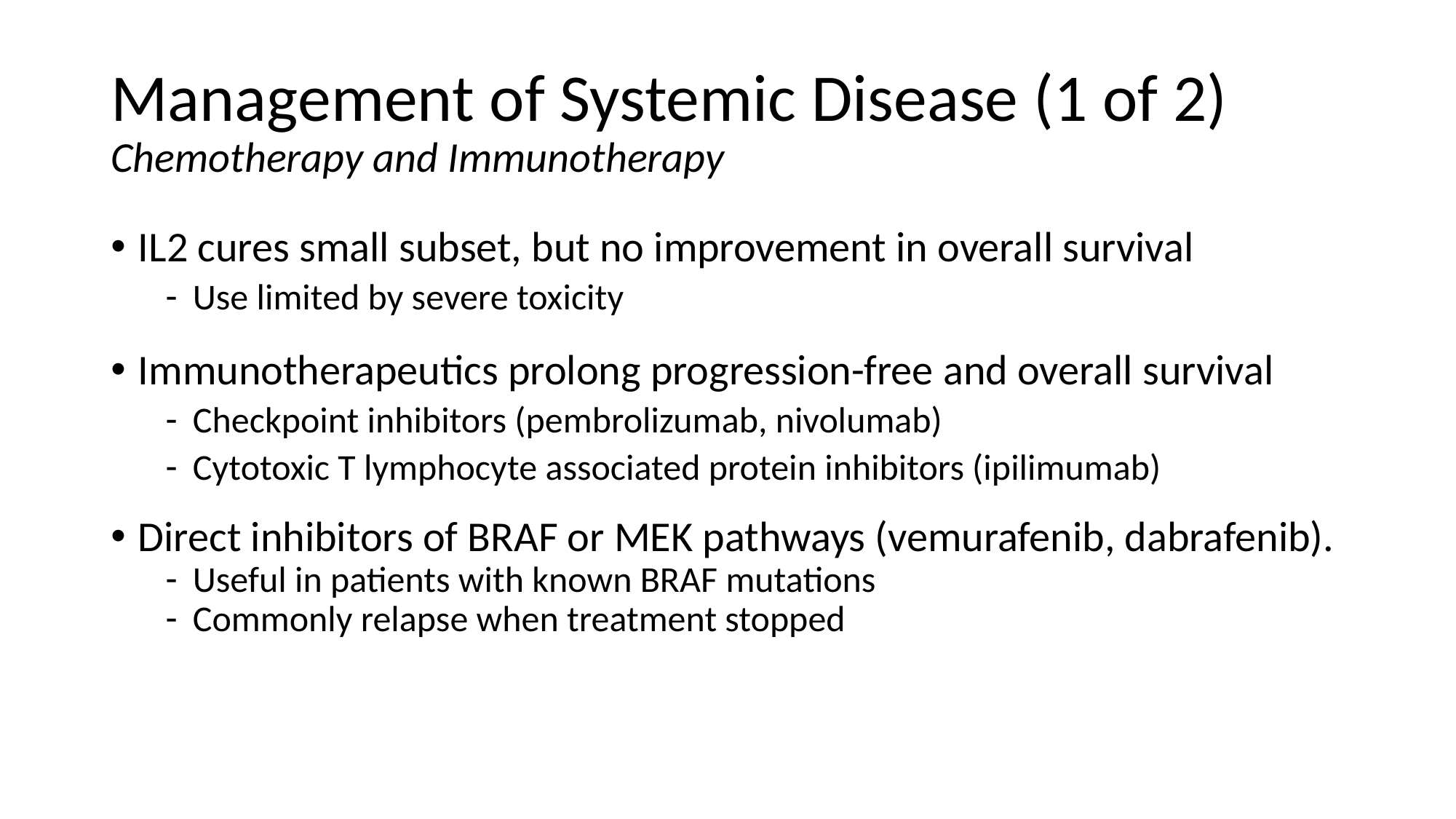

# Management of Systemic Disease (1 of 2) Chemotherapy and Immunotherapy
IL2 cures small subset, but no improvement in overall survival
Use limited by severe toxicity
Immunotherapeutics prolong progression-free and overall survival
Checkpoint inhibitors (pembrolizumab, nivolumab)
Cytotoxic T lymphocyte associated protein inhibitors (ipilimumab)
Direct inhibitors of BRAF or MEK pathways (vemurafenib, dabrafenib).
Useful in patients with known BRAF mutations
Commonly relapse when treatment stopped